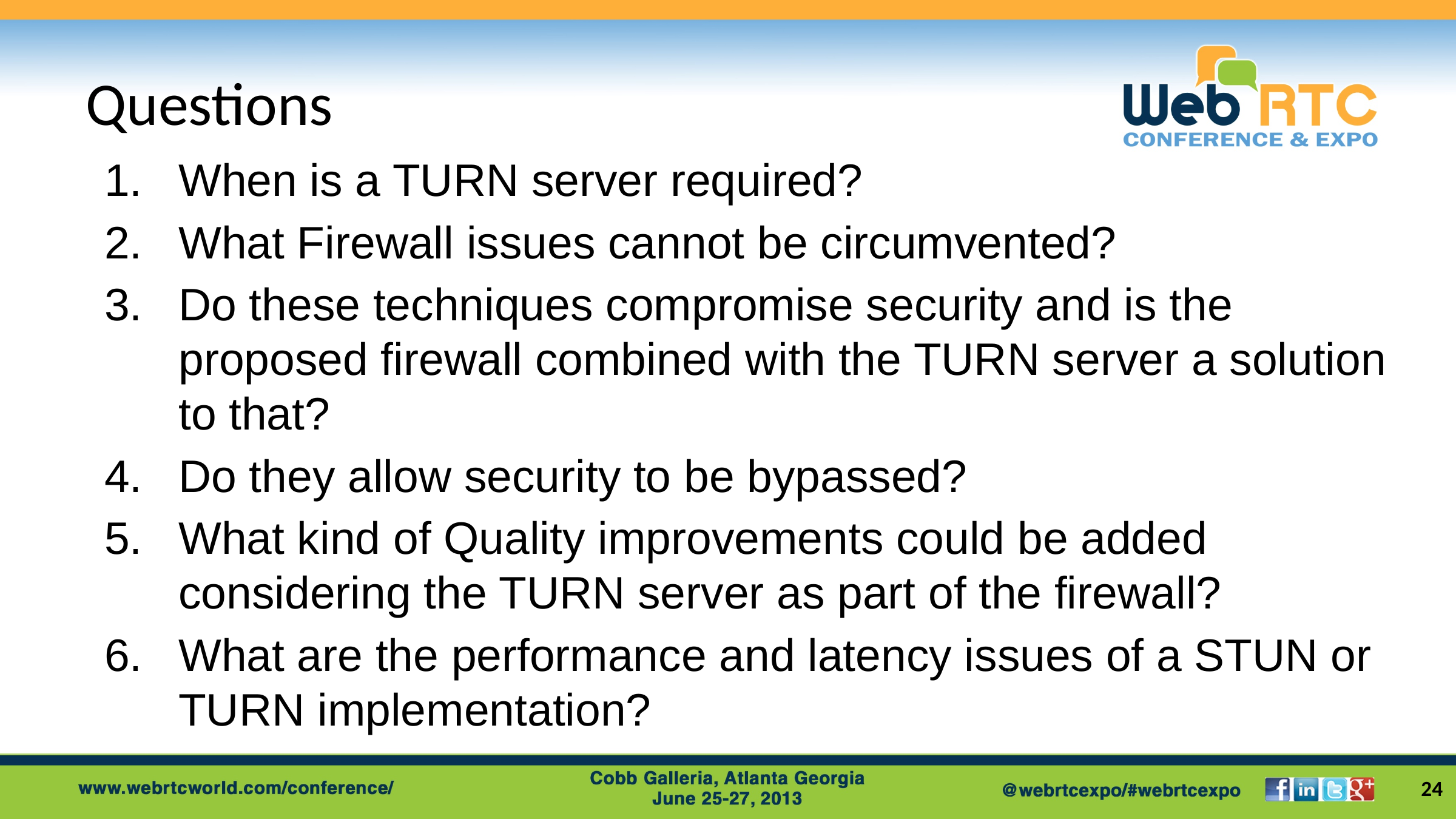

# Questions
When is a TURN server required?
What Firewall issues cannot be circumvented?
Do these techniques compromise security and is the proposed firewall combined with the TURN server a solution to that?
Do they allow security to be bypassed?
What kind of Quality improvements could be added considering the TURN server as part of the firewall?
What are the performance and latency issues of a STUN or TURN implementation?
24